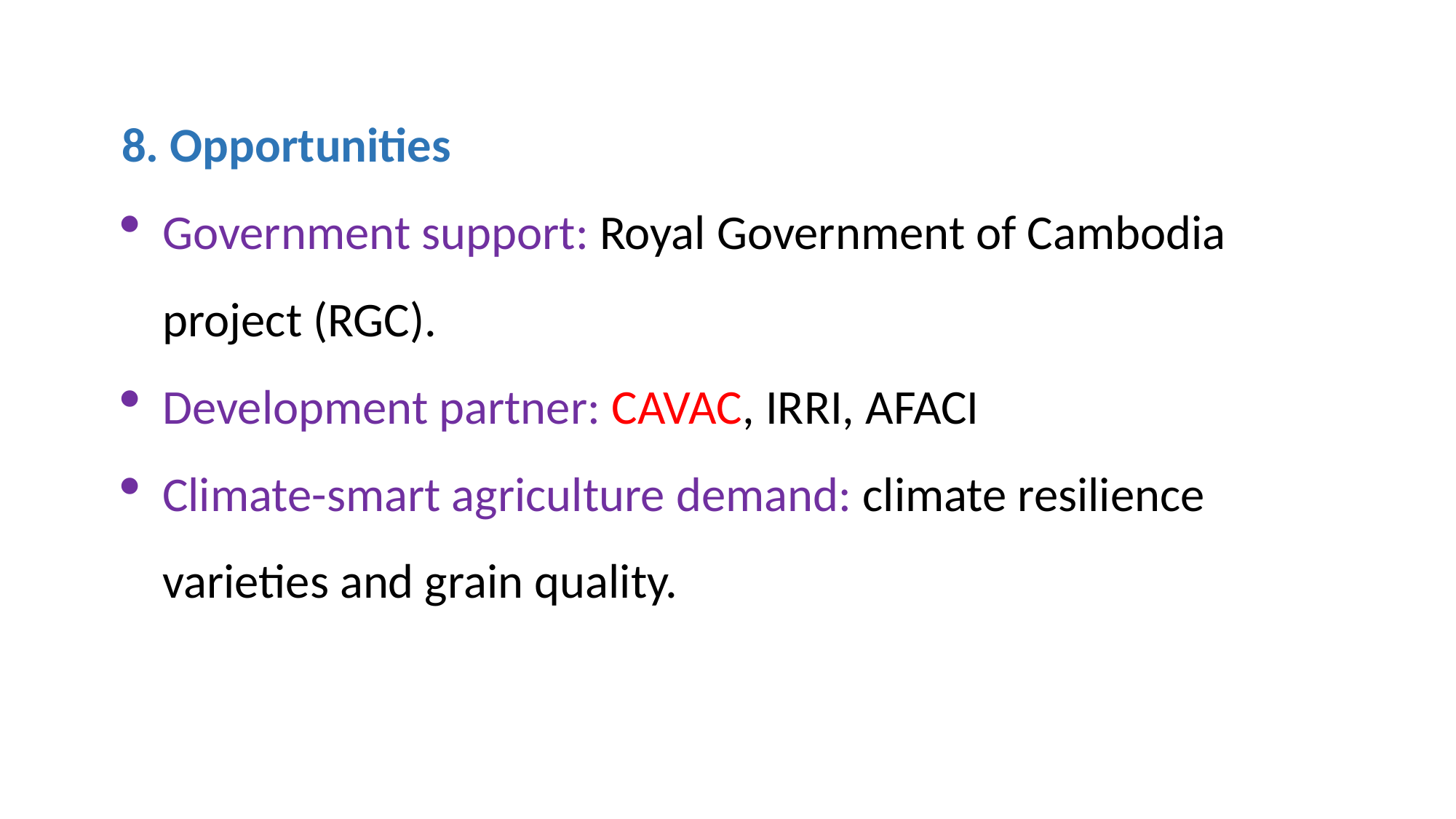

8. Opportunities
Government support: Royal Government of Cambodia project (RGC).
Development partner: CAVAC, IRRI, AFACI
Climate-smart agriculture demand: climate resilience varieties and grain quality.